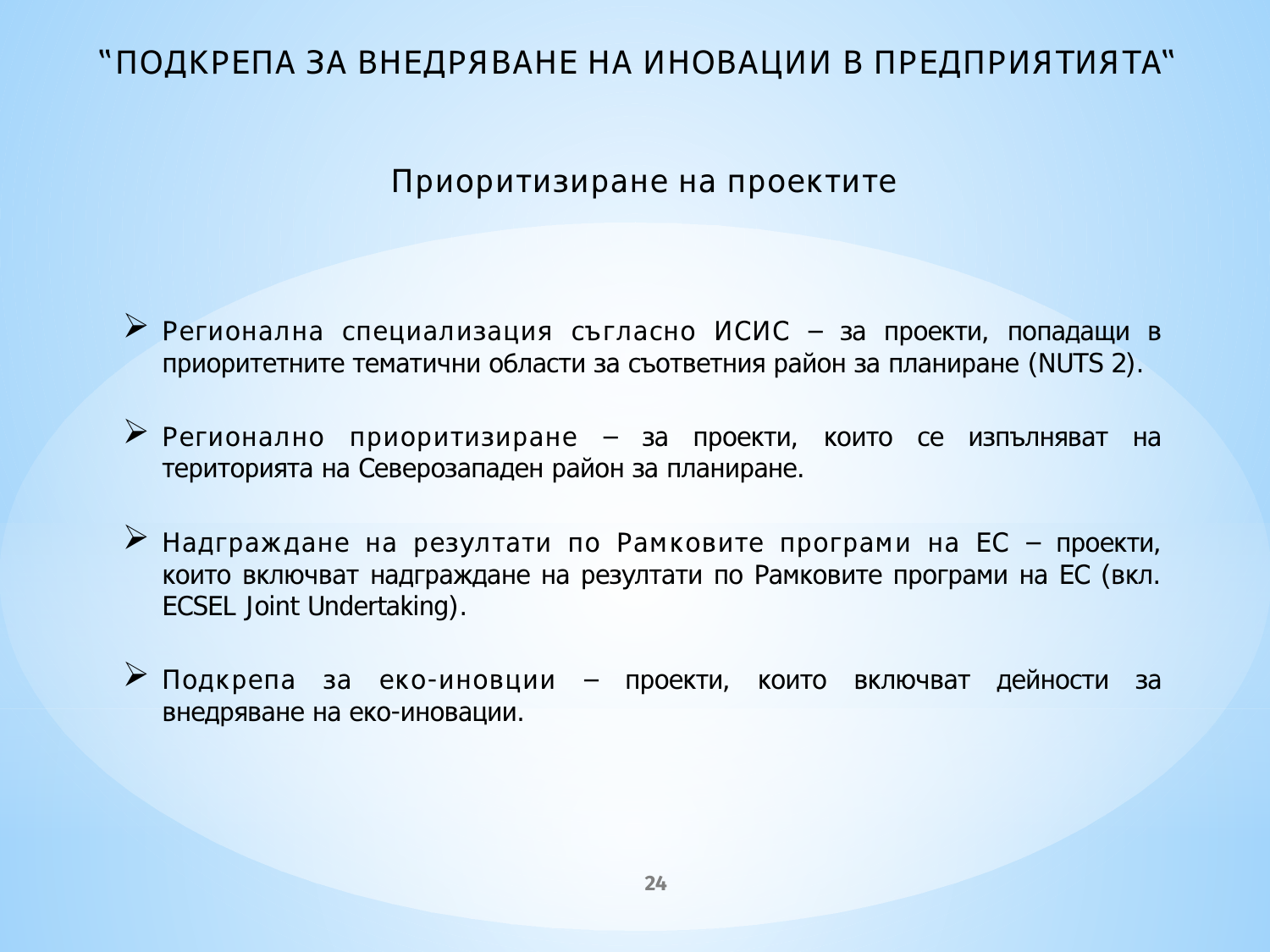

# “ПОДКРЕПА ЗА ВНЕДРЯВАНЕ НА ИНОВАЦИИ В ПРЕДПРИЯТИЯТА“ Приоритизиране на проектите

Регионална специализация съгласно ИСИС – за проекти, попадащи в приоритетните тематични области за съответния район за планиране (NUTS 2).

Регионално приоритизиране – за проекти, които се изпълняват на територията на Северозападен район за планиране.

Надграждане на резултати по Рамковите програми на ЕС – проекти, които включват надграждане на резултати по Рамковите програми на ЕС (вкл. ECSEL Joint Undertaking).

Подкрепа за еко-иновции – проекти, които включват дейности за внедряване на еко-иновации.

24